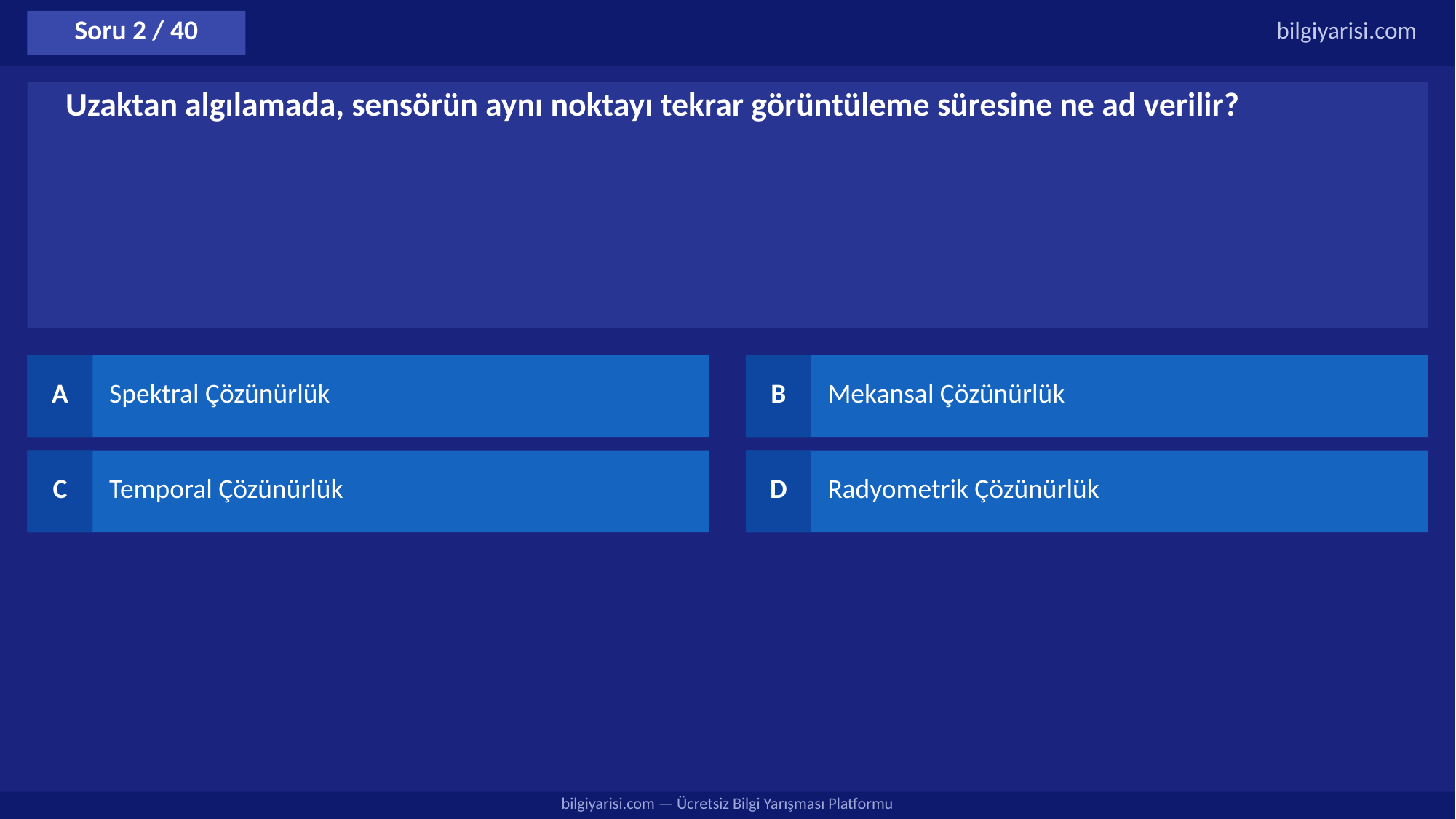

Soru 2 / 40
bilgiyarisi.com

Uzaktan algılamada, sensörün aynı noktayı tekrar görüntüleme süresine ne ad verilir?

A
Spektral Çözünürlük

B
Mekansal Çözünürlük

C
Temporal Çözünürlük

D
Radyometrik Çözünürlük
bilgiyarisi.com — Ücretsiz Bilgi Yarışması Platformu